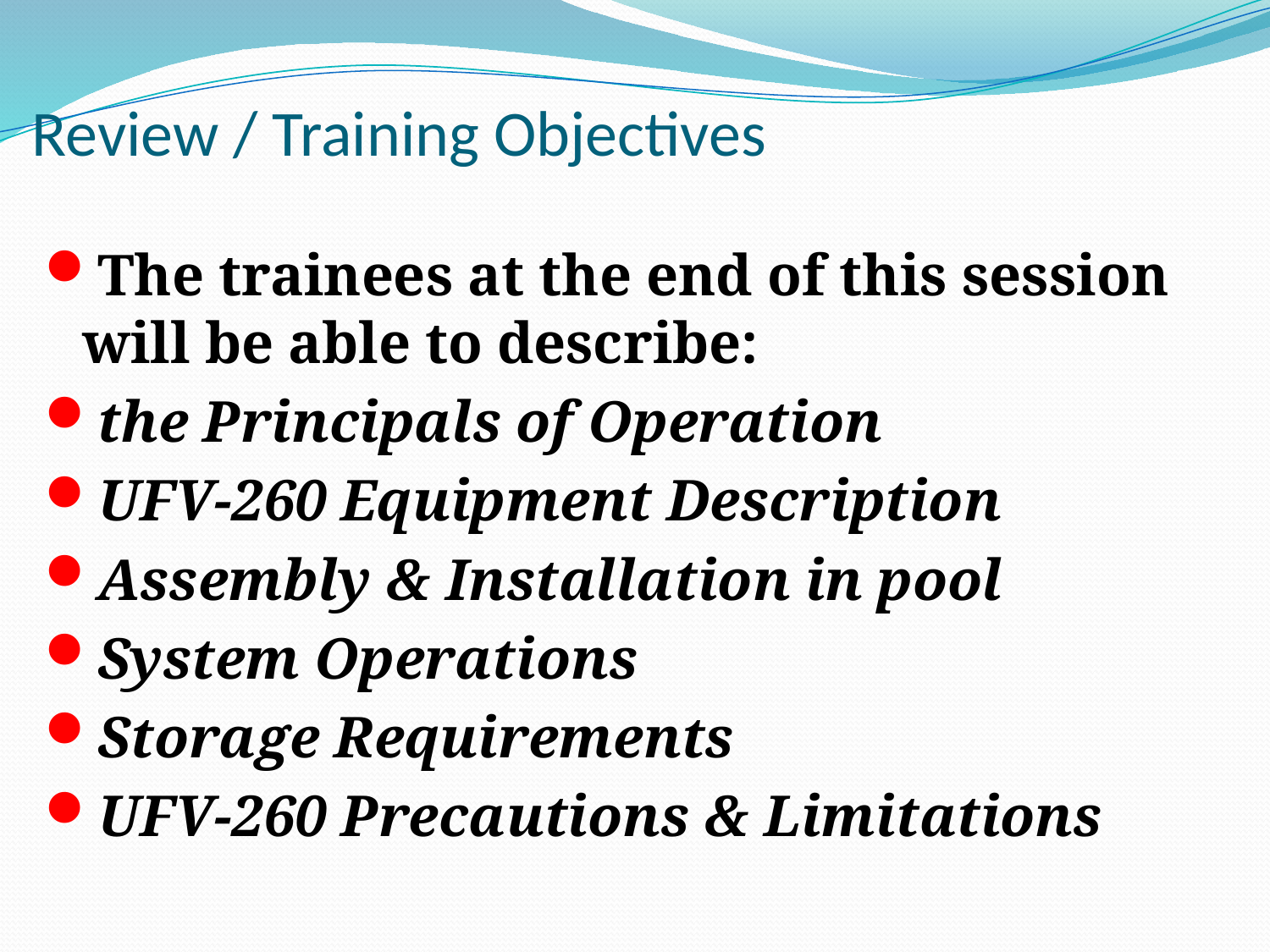

# Review / Training Objectives
The trainees at the end of this session will be able to describe:
the Principals of Operation
UFV-260 Equipment Description
Assembly & Installation in pool
System Operations
Storage Requirements
UFV-260 Precautions & Limitations